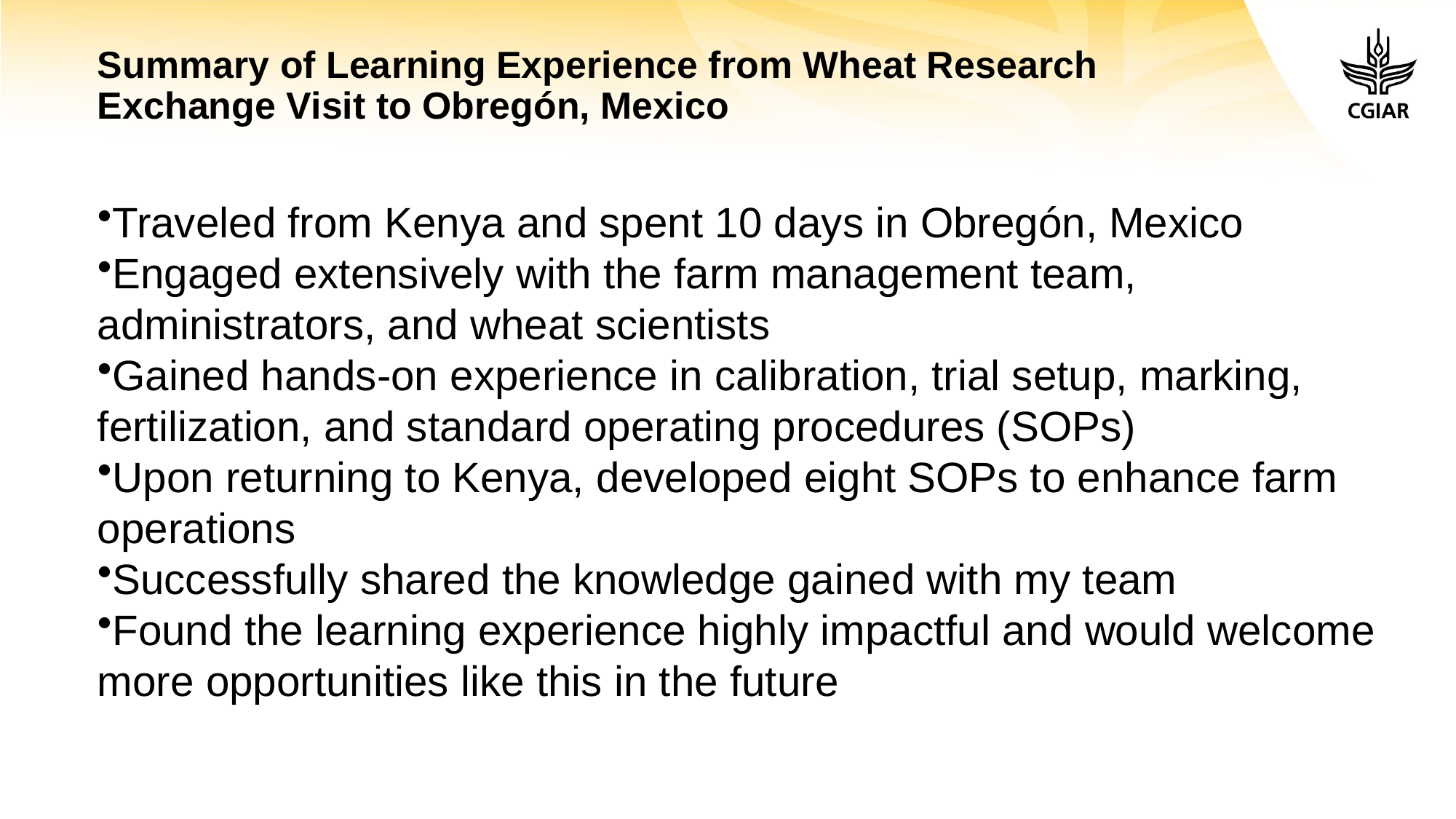

# Summary of Learning Experience from Wheat Research Exchange Visit to Obregón, Mexico
Traveled from Kenya and spent 10 days in Obregón, Mexico
Engaged extensively with the farm management team, administrators, and wheat scientists
Gained hands-on experience in calibration, trial setup, marking, fertilization, and standard operating procedures (SOPs)
Upon returning to Kenya, developed eight SOPs to enhance farm operations
Successfully shared the knowledge gained with my team
Found the learning experience highly impactful and would welcome more opportunities like this in the future